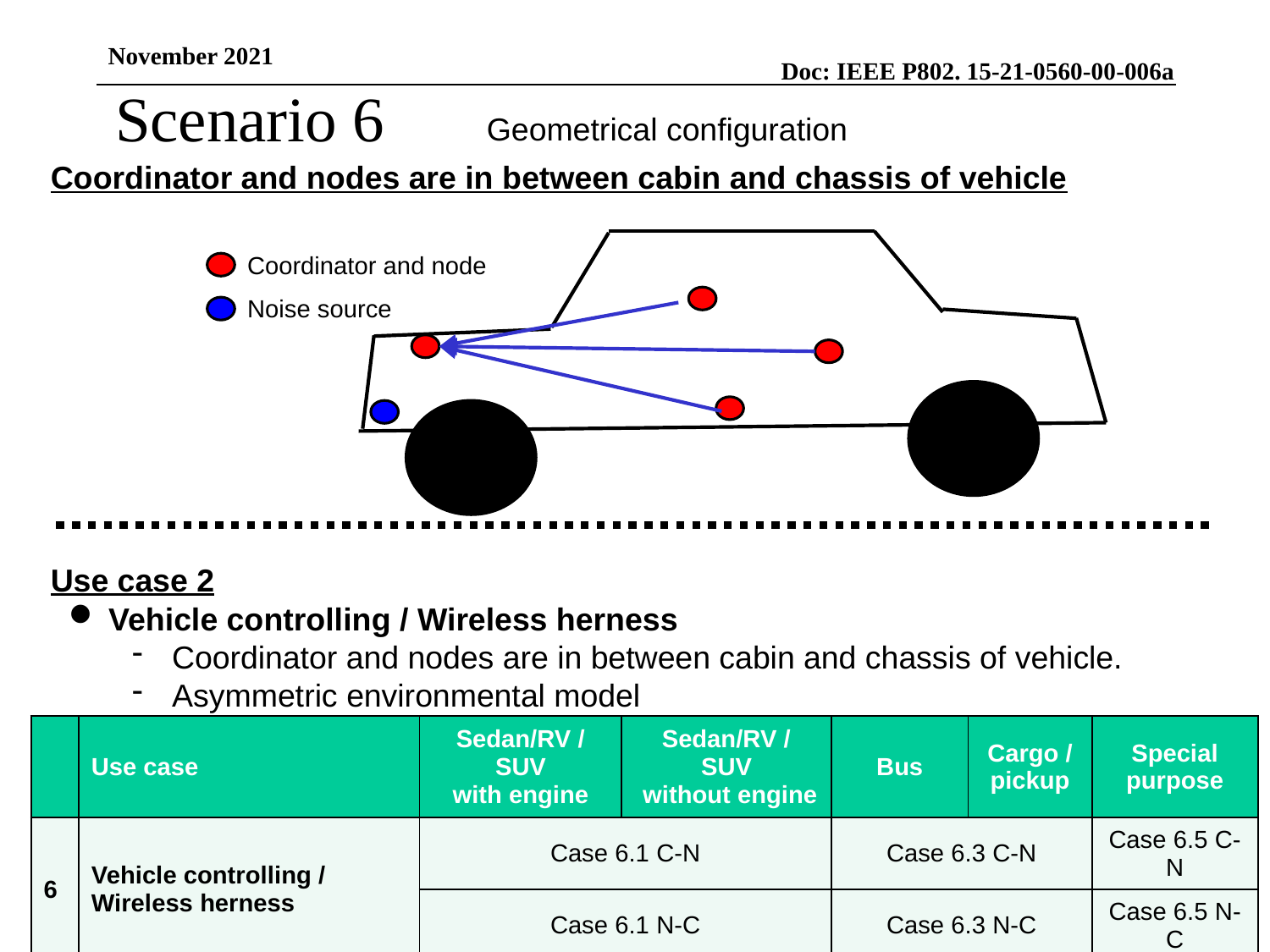

November 2021
Scenario 6
Geometrical configuration
Coordinator and nodes are in between cabin and chassis of vehicle

Coordinator and node

Noise source

Use case 2
Vehicle controlling / Wireless herness
Coordinator and nodes are in between cabin and chassis of vehicle.
Asymmetric environmental model
|  | Use case | Sedan/RV / SUV with engine | Sedan/RV / SUV without engine | Bus | Cargo / pickup | Special purpose |
| --- | --- | --- | --- | --- | --- | --- |
| 6 | Vehicle controlling / Wireless herness | Case 6.1 C-N |  | Case 6.3 C-N |  | Case 6.5 C-N |
|  |  | Case 6.1 N-C |  | Case 6.3 N-C |  | Case 6.5 N-C |
26
T.Kobayashi, M.Kim, M. Hernandez, R.Kohno (YNU/YRP-IAI)